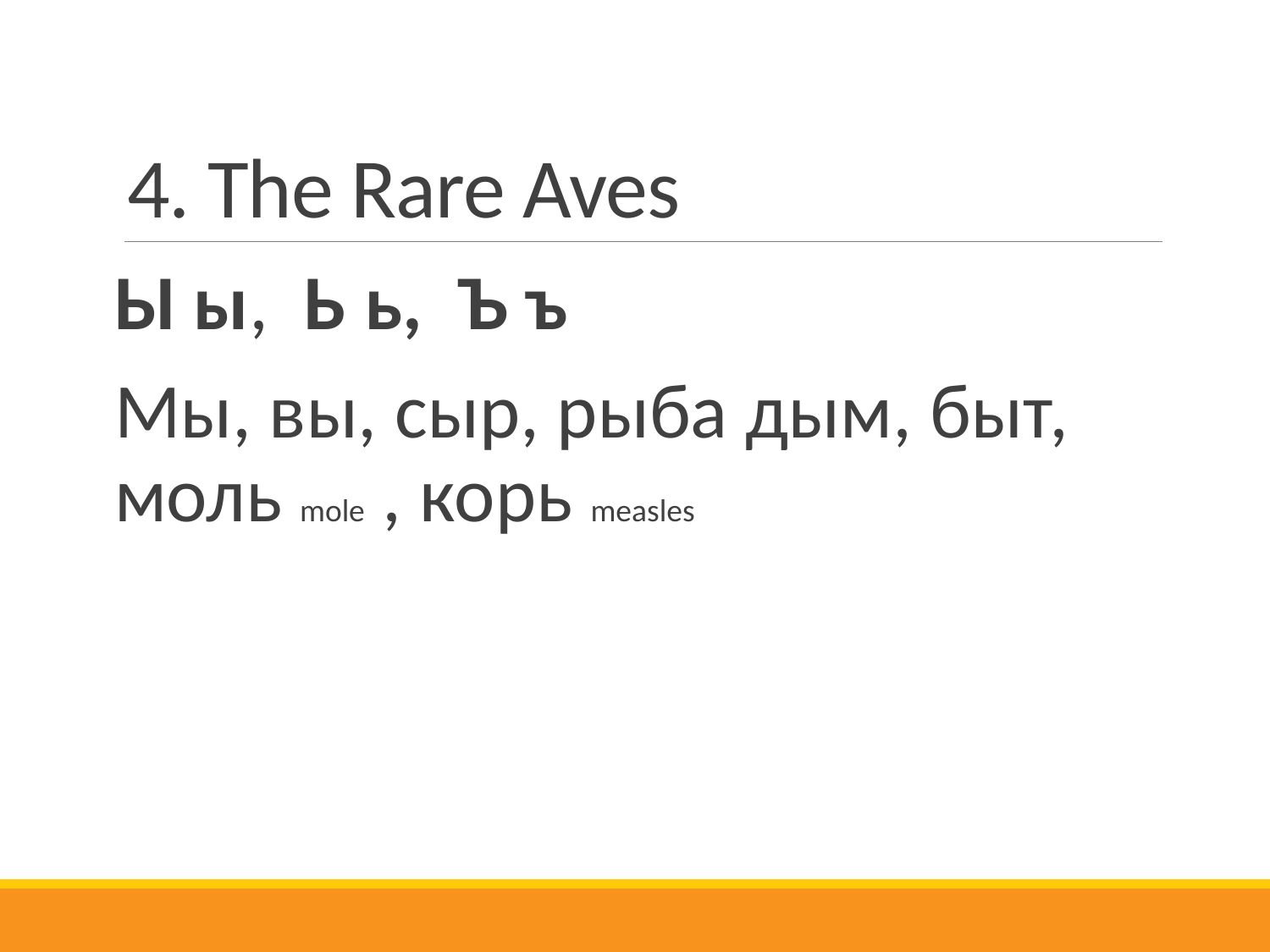

# 4. The Rare Aves
Ы ы,  Ь ь,  Ъ ъ
Мы, вы, сыр, рыба дым, быт, моль mole , корь measles